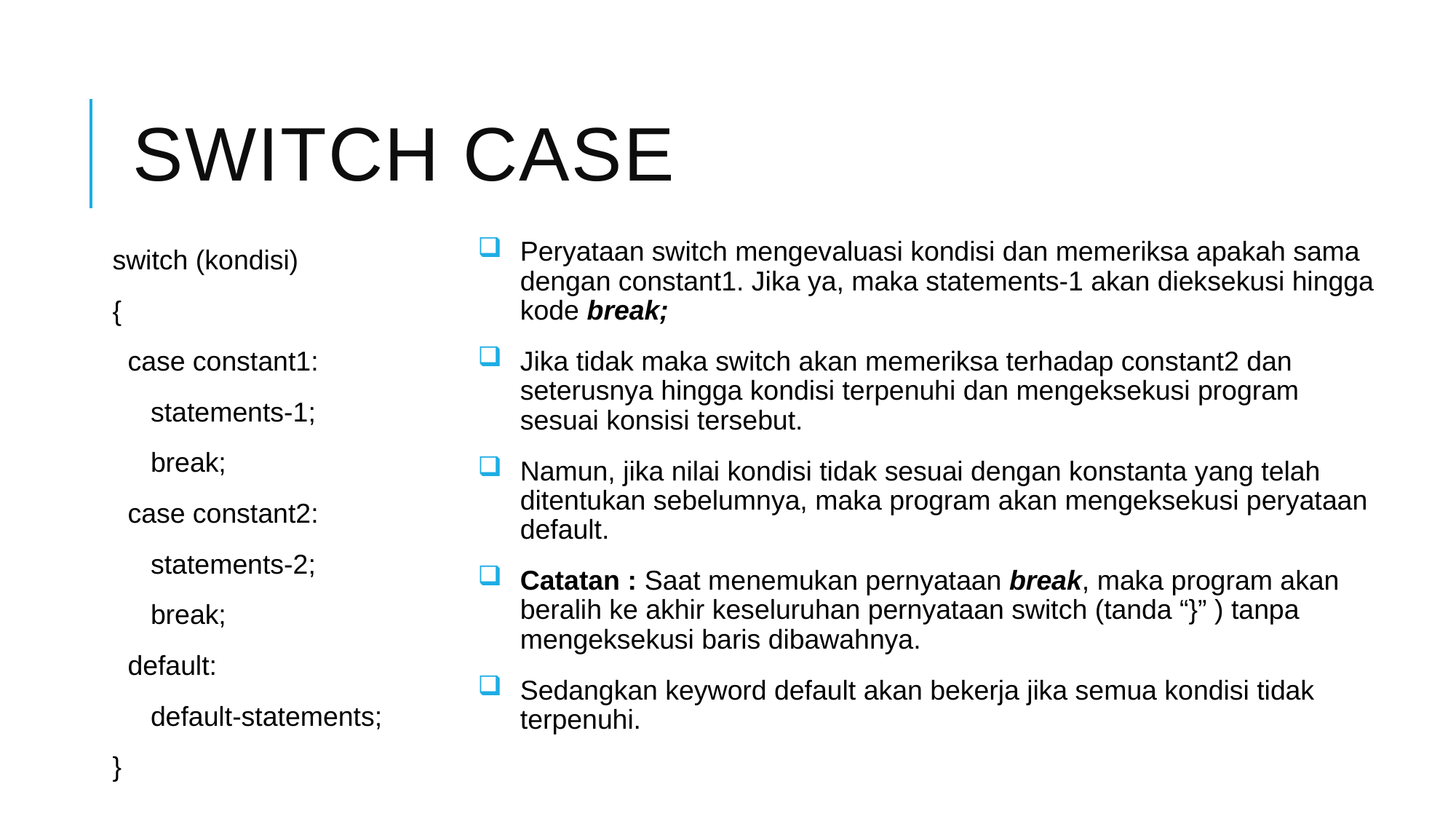

# Switch case
Peryataan switch mengevaluasi kondisi dan memeriksa apakah sama dengan constant1. Jika ya, maka statements-1 akan dieksekusi hingga kode break;
Jika tidak maka switch akan memeriksa terhadap constant2 dan seterusnya hingga kondisi terpenuhi dan mengeksekusi program sesuai konsisi tersebut.
Namun, jika nilai kondisi tidak sesuai dengan konstanta yang telah ditentukan sebelumnya, maka program akan mengeksekusi peryataan default.
Catatan : Saat menemukan pernyataan break, maka program akan beralih ke akhir keseluruhan pernyataan switch (tanda “}” ) tanpa mengeksekusi baris dibawahnya.
Sedangkan keyword default akan bekerja jika semua kondisi tidak terpenuhi.
switch (kondisi)
{
  case constant1:
     statements-1;
     break;
  case constant2:
     statements-2;
     break;
  default:
     default-statements;
}